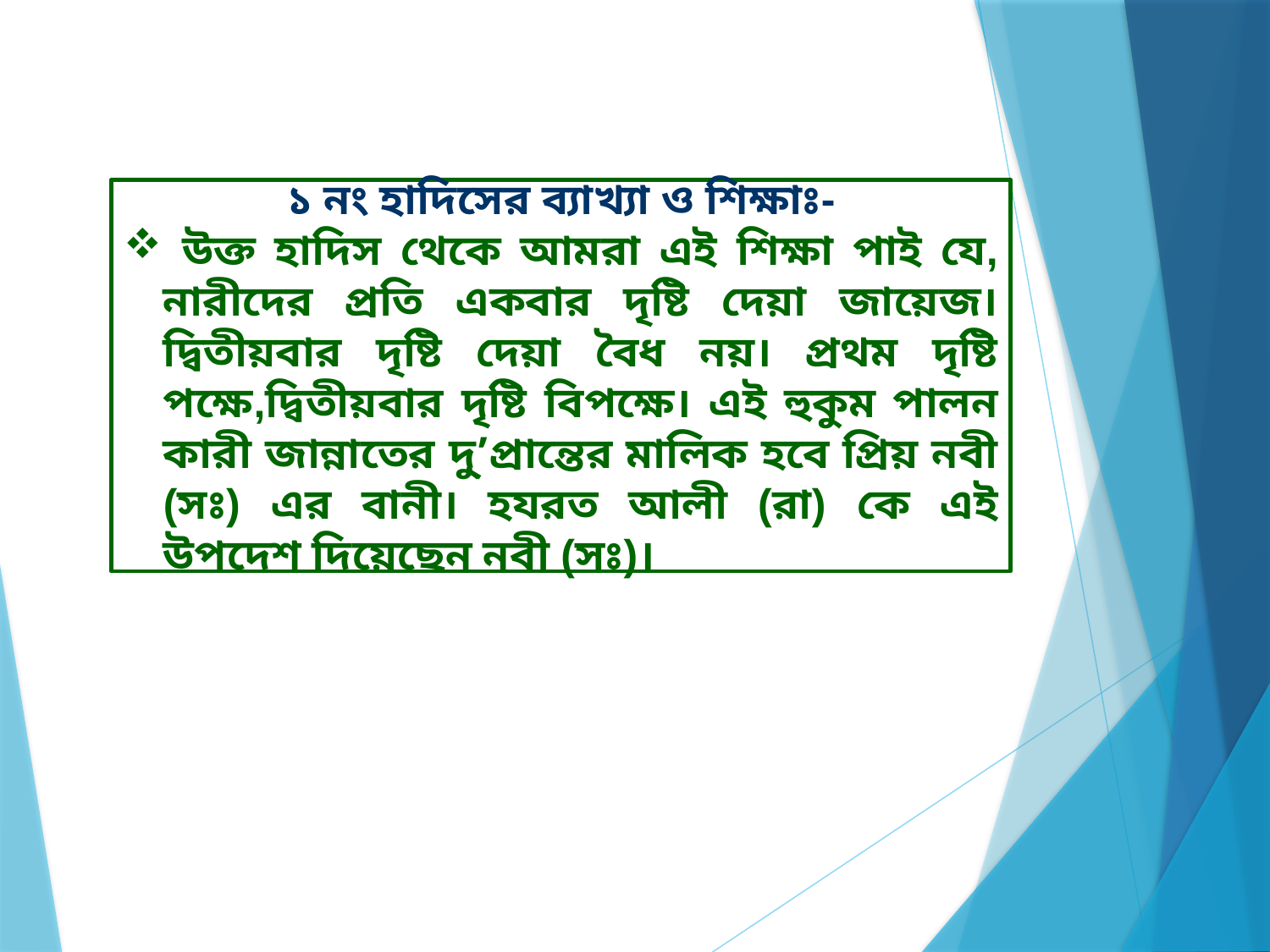

১ নং হাদিসের ব্যাখ্যা ও শিক্ষাঃ-
 উক্ত হাদিস থেকে আমরা এই শিক্ষা পাই যে, নারীদের প্রতি একবার দৃষ্টি দেয়া জায়েজ। দ্বিতীয়বার দৃষ্টি দেয়া বৈধ নয়। প্রথম দৃষ্টি পক্ষে,দ্বিতীয়বার দৃষ্টি বিপক্ষে। এই হুকুম পালন কারী জান্নাতের দু্’প্রান্তের মালিক হবে প্রিয় নবী (সঃ) এর বানী। হযরত আলী (রা) কে এই উপদেশ দিয়েছেন নবী (সঃ)।